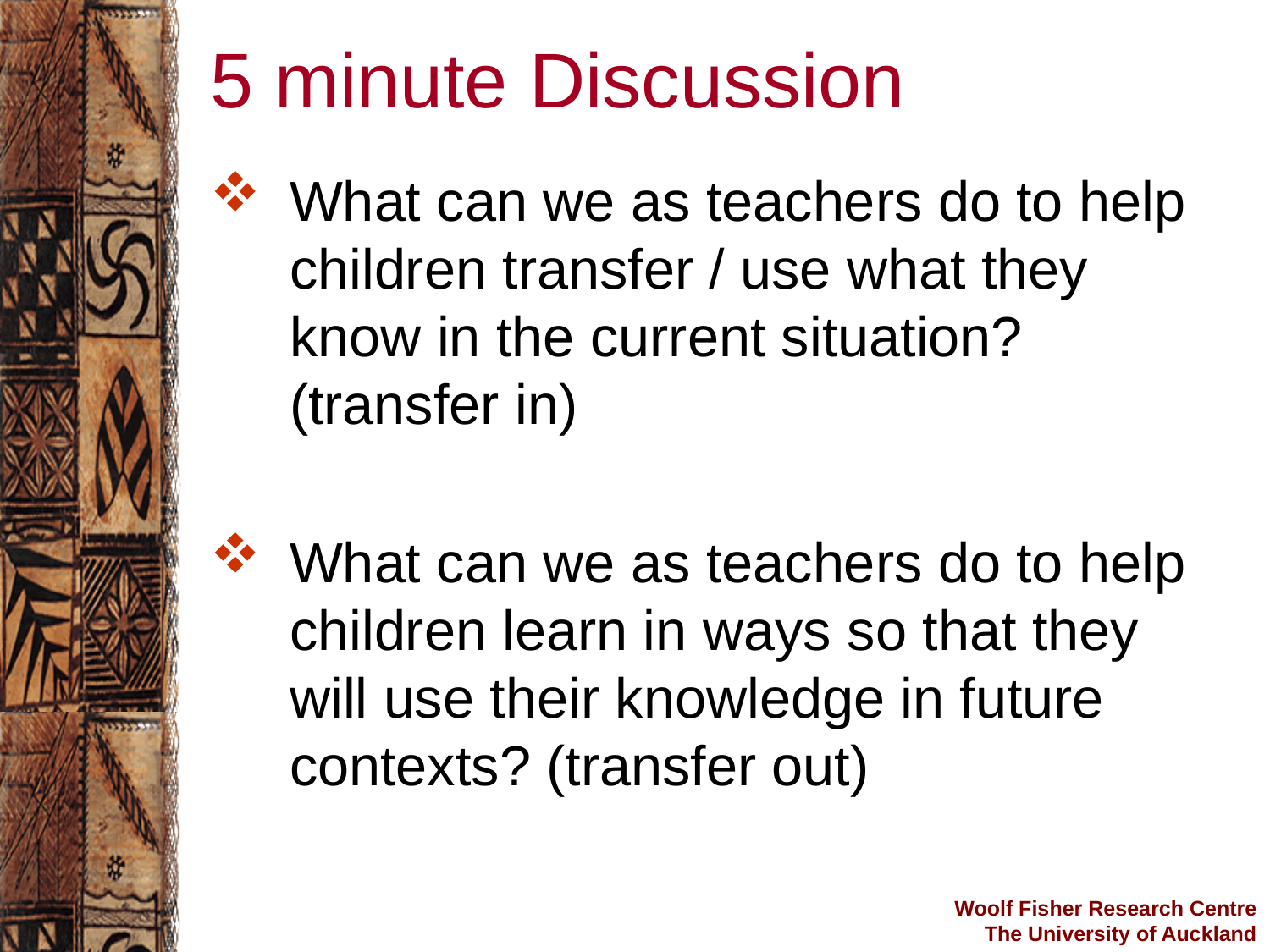

# 5 minute Discussion
What can we as teachers do to help children transfer / use what they know in the current situation? (transfer in)

What can we as teachers do to help children learn in ways so that they will use their knowledge in future contexts? (transfer out)
Woolf Fisher Research Centre
The University of Auckland